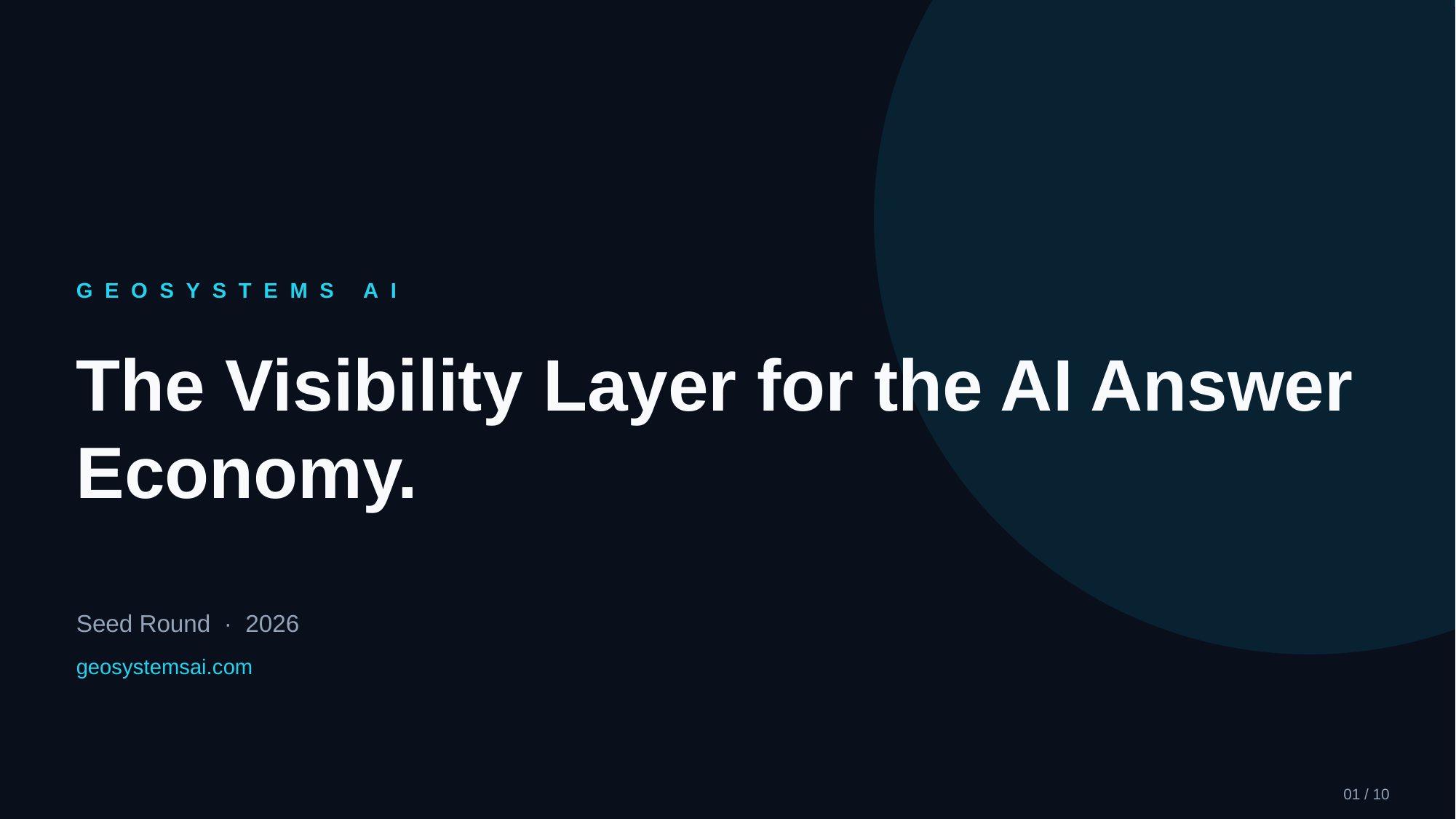

GEOSYSTEMS AI
The Visibility Layer for the AI Answer Economy.
Seed Round  ·  2026
geosystemsai.com
Geosystems AI  ·  Seed Round  ·  Confidential
01 / 10